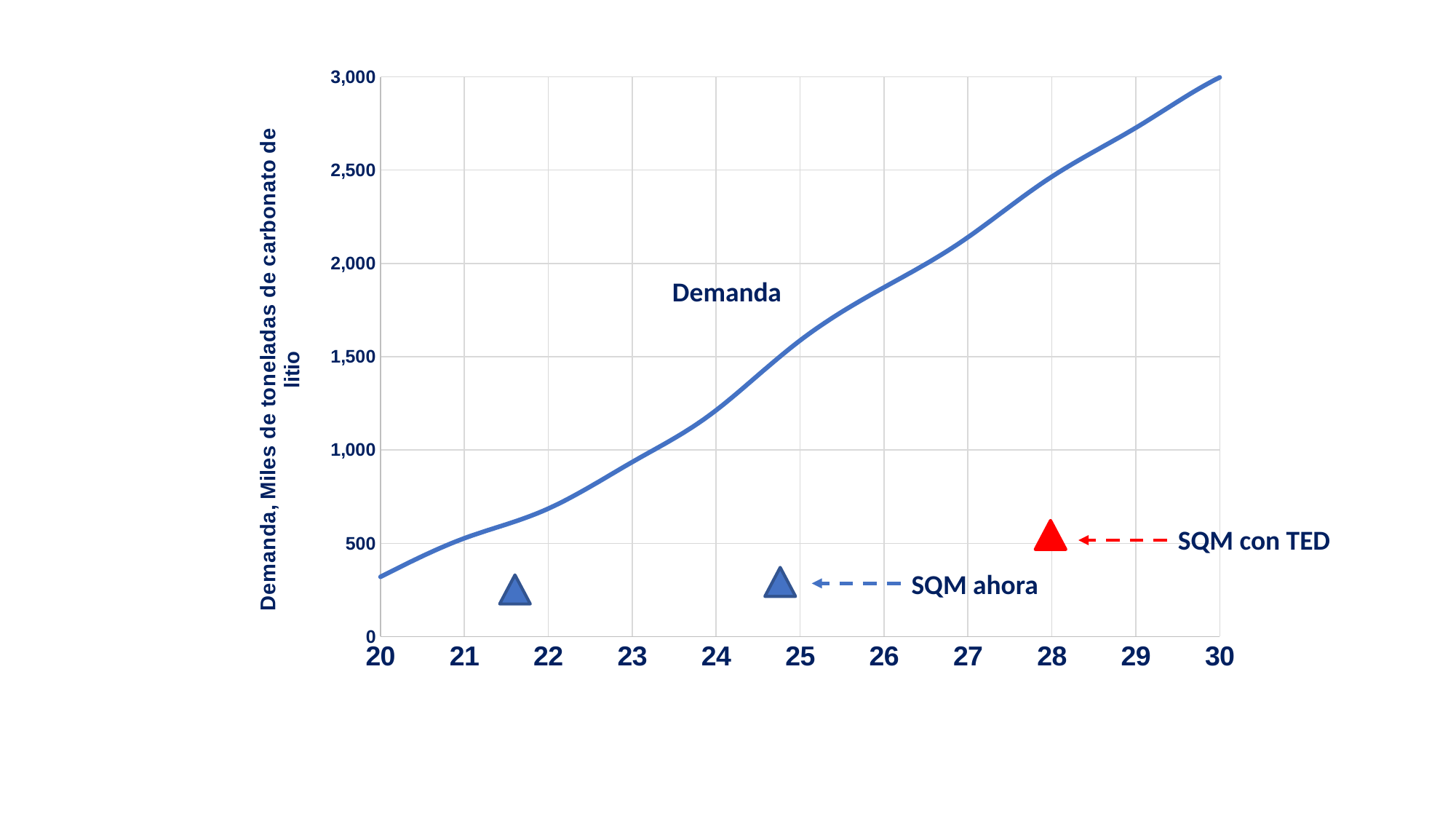

### Chart

| Category |  |
|---|---|
Demanda
SQM con TED
SQM ahora